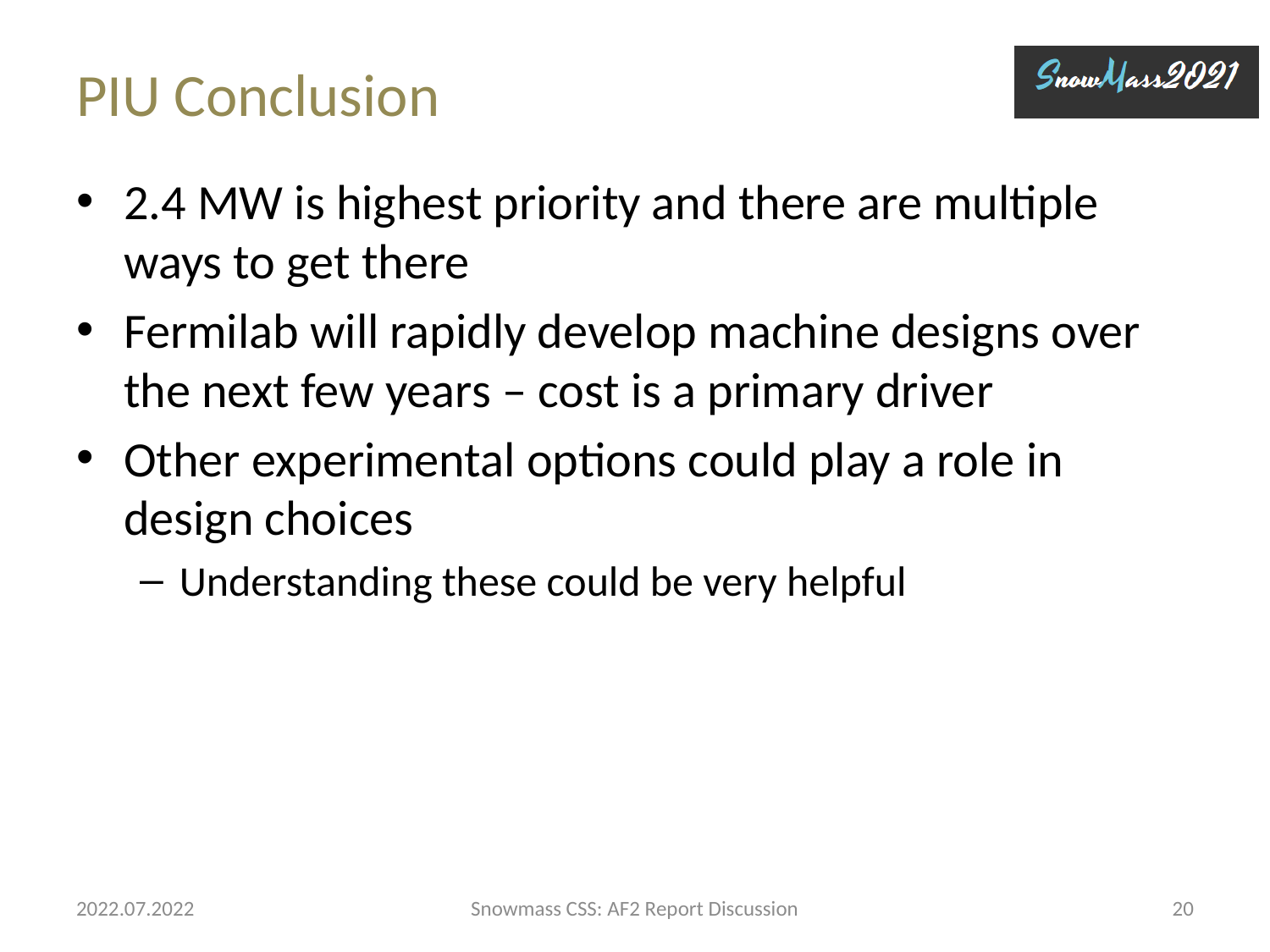

# PIU Conclusion
2.4 MW is highest priority and there are multiple ways to get there
Fermilab will rapidly develop machine designs over the next few years – cost is a primary driver
Other experimental options could play a role in design choices
Understanding these could be very helpful